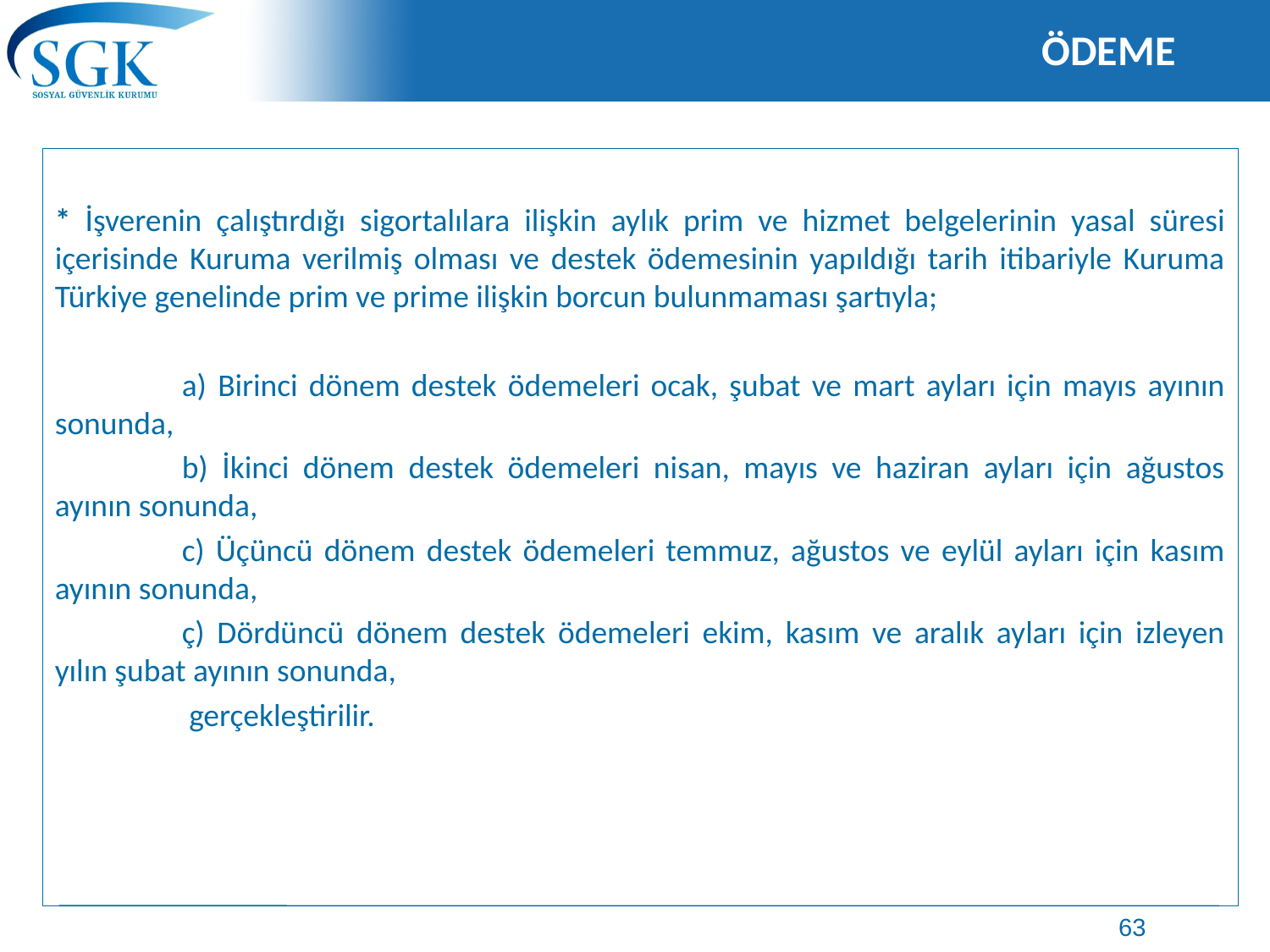

# ÖDEME

* İşverenin çalıştırdığı sigortalılara ilişkin aylık prim ve hizmet belgelerinin yasal süresi içerisinde Kuruma verilmiş olması ve destek ödemesinin yapıldığı tarih itibariyle Kuruma Türkiye genelinde prim ve prime ilişkin borcun bulunmaması şartıyla;

	a) Birinci dönem destek ödemeleri ocak, şubat ve mart ayları için mayıs ayının sonunda,
	b) İkinci dönem destek ödemeleri nisan, mayıs ve haziran ayları için ağustos ayının sonunda,
	c) Üçüncü dönem destek ödemeleri temmuz, ağustos ve eylül ayları için kasım ayının sonunda,
	ç) Dördüncü dönem destek ödemeleri ekim, kasım ve aralık ayları için izleyen yılın şubat ayının sonunda,
   	 gerçekleştirilir.